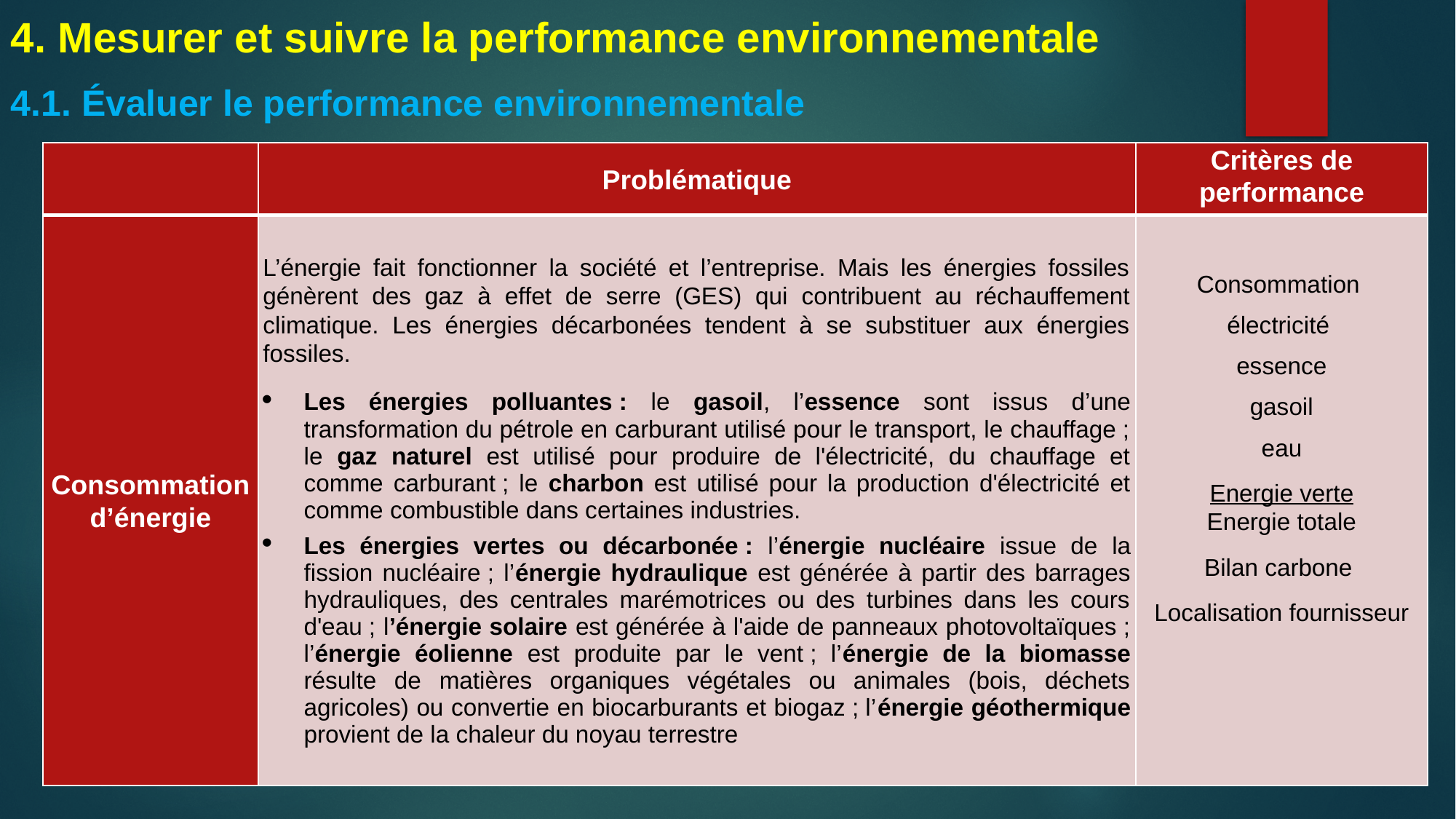

4. Mesurer et suivre la performance environnementale
4.1. Évaluer le performance environnementale
|  | Problématique | Critères de performance |
| --- | --- | --- |
| Consommation d’énergie | L’énergie fait fonctionner la société et l’entreprise. Mais les énergies fossiles génèrent des gaz à effet de serre (GES) qui contribuent au réchauffement climatique. Les énergies décarbonées tendent à se substituer aux énergies fossiles. Les énergies polluantes : le gasoil, l’essence sont issus d’une transformation du pétrole en carburant utilisé pour le transport, le chauffage ; le gaz naturel est utilisé pour produire de l'électricité, du chauffage et comme carburant ; le charbon est utilisé pour la production d'électricité et comme combustible dans certaines industries. Les énergies vertes ou décarbonée : l’énergie nucléaire issue de la fission nucléaire ; l’énergie hydraulique est générée à partir des barrages hydrauliques, des centrales marémotrices ou des turbines dans les cours d'eau ; l’énergie solaire est générée à l'aide de panneaux photovoltaïques ; l’énergie éolienne est produite par le vent ; l’énergie de la biomasse résulte de matières organiques végétales ou animales (bois, déchets agricoles) ou convertie en biocarburants et biogaz ; l’énergie géothermique provient de la chaleur du noyau terrestre | Consommation électricité essence gasoil eau Energie verte Energie totale Bilan carbone Localisation fournisseur |